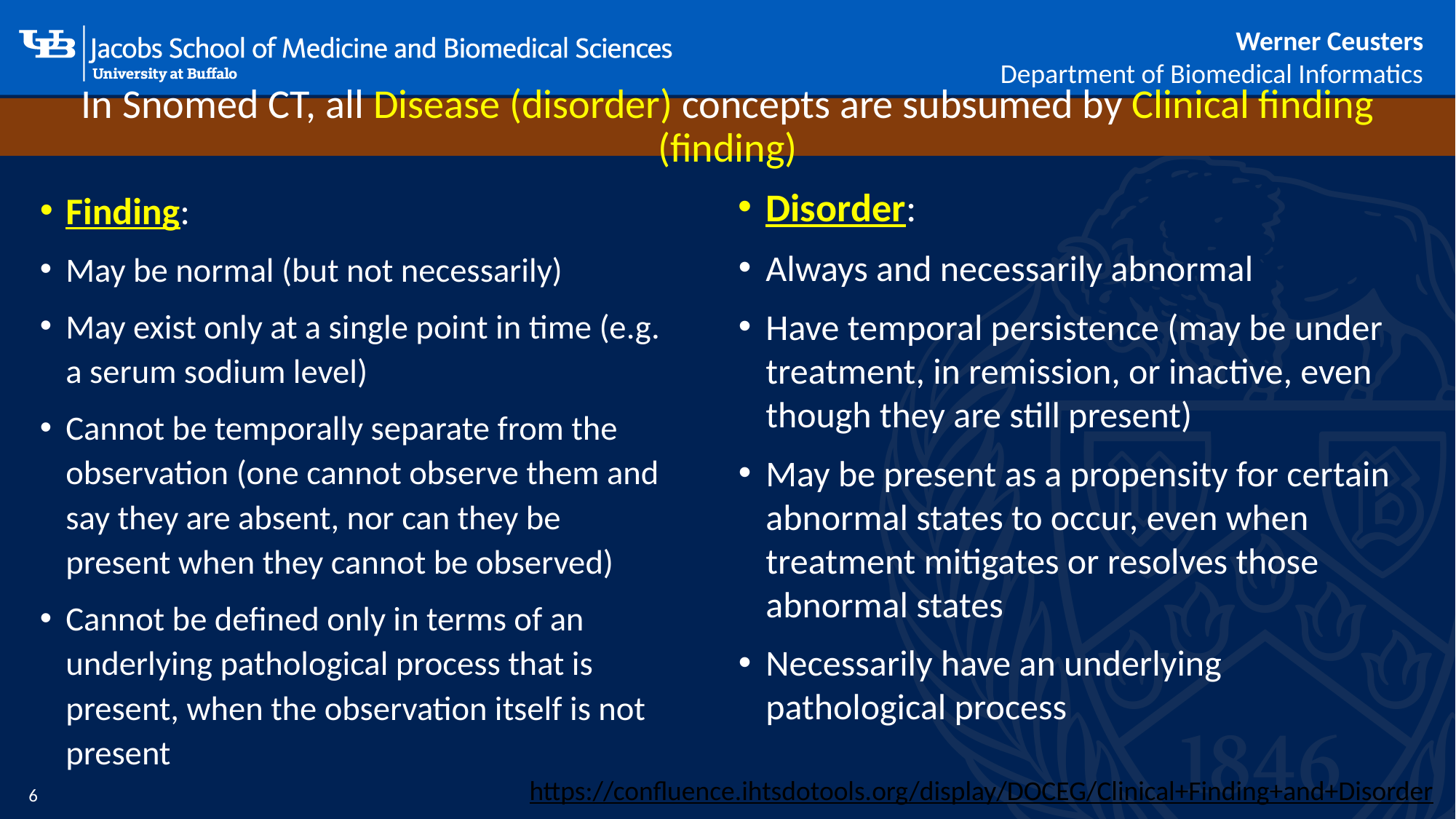

# In Snomed CT, all Disease (disorder) concepts are subsumed by Clinical finding (finding)
Finding:
May be normal (but not necessarily)
May exist only at a single point in time (e.g. a serum sodium level)
Cannot be temporally separate from the observation (one cannot observe them and say they are absent, nor can they be present when they cannot be observed)
Cannot be defined only in terms of an underlying pathological process that is present, when the observation itself is not present

Disorder:
Always and necessarily abnormal
Have temporal persistence (may be under treatment, in remission, or inactive, even though they are still present)
May be present as a propensity for certain abnormal states to occur, even when treatment mitigates or resolves those abnormal states
Necessarily have an underlying pathological process

https://confluence.ihtsdotools.org/display/DOCEG/Clinical+Finding+and+Disorder
6